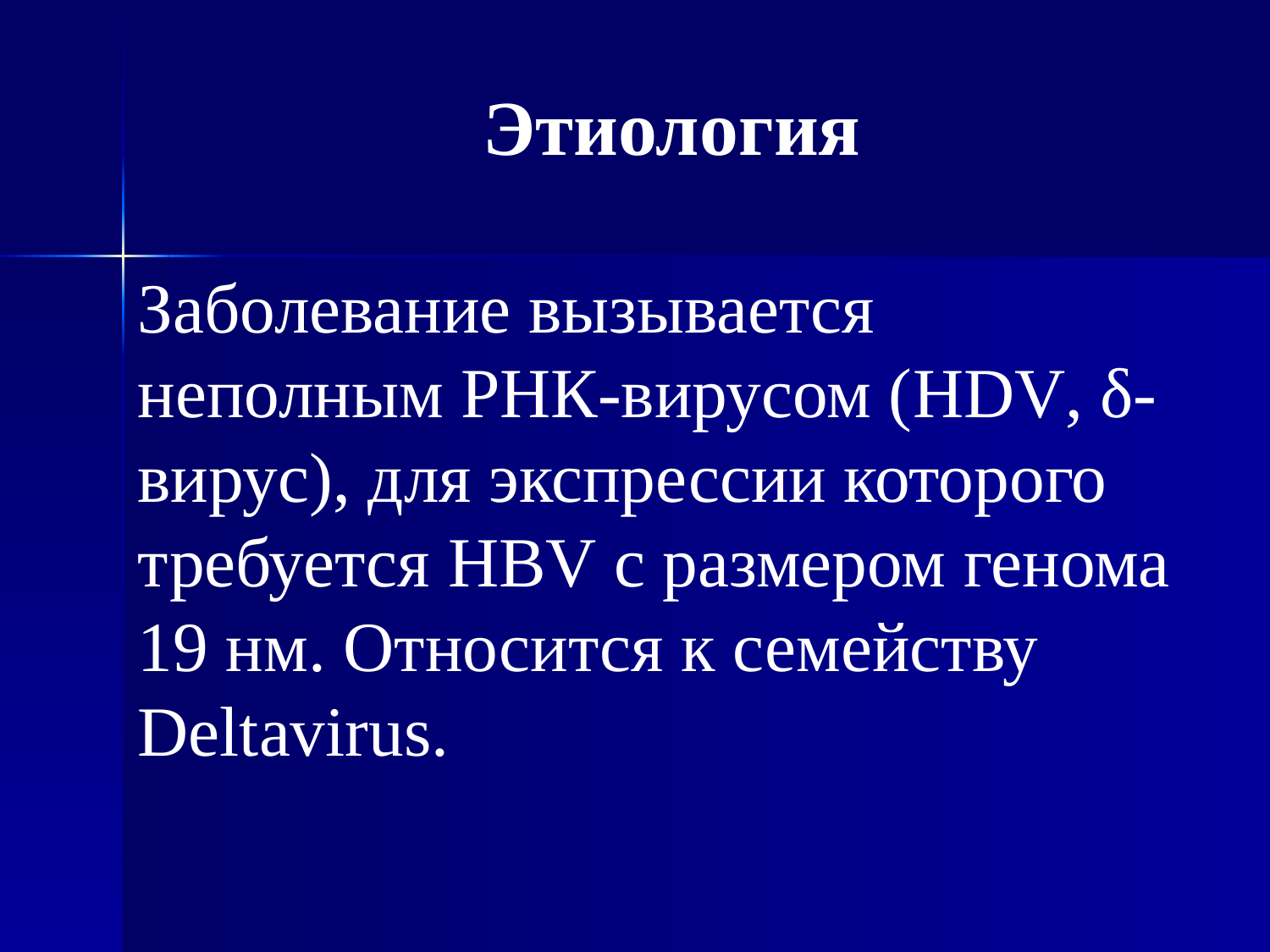

# Этиология
Заболевание вызывается неполным РНК-вирусом (HDV, δ-вирус), для экспрессии которого требуется HBV с размером генома 19 нм. Относится к семейству Deltavirus.